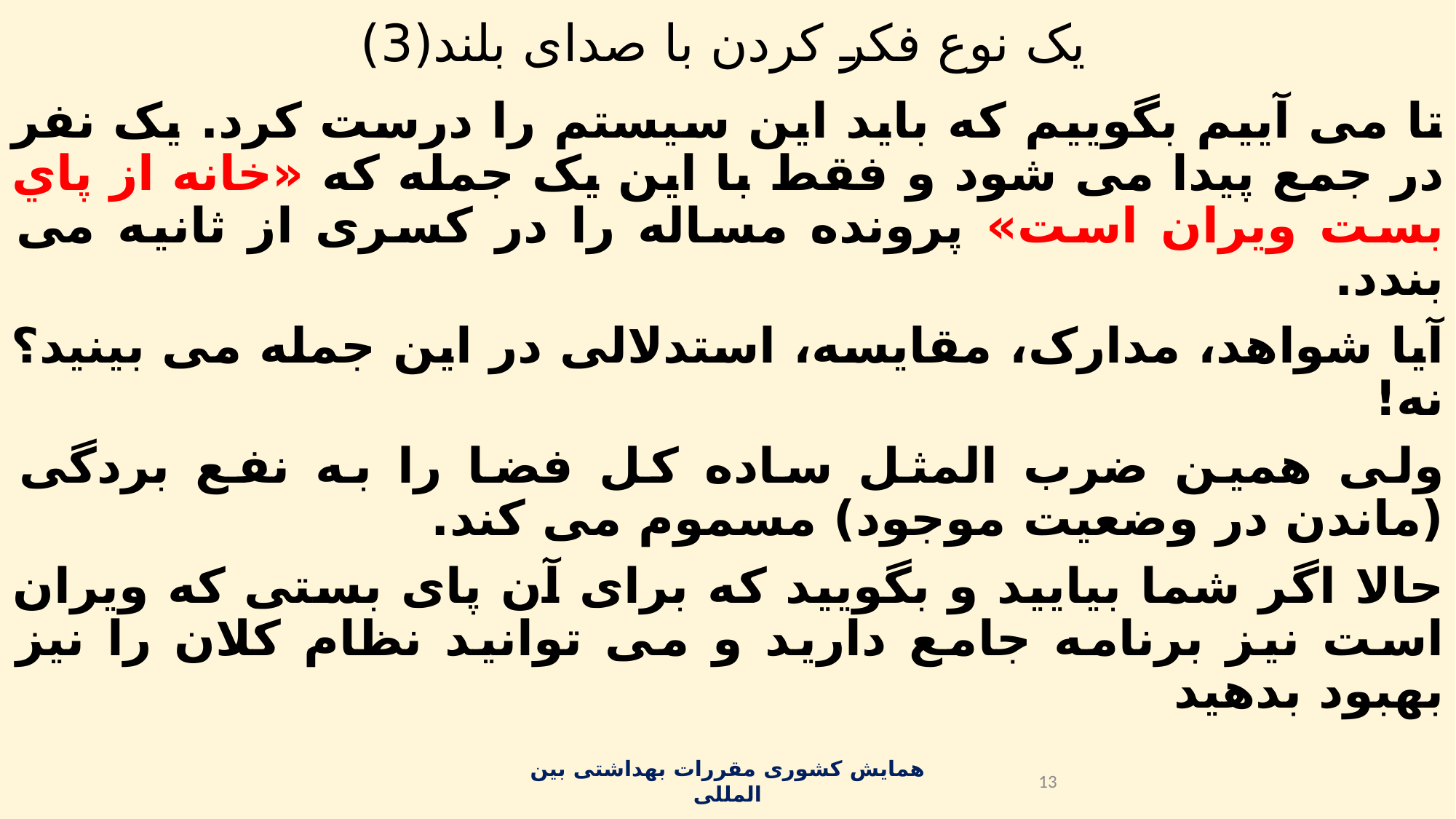

# یک نوع فکر کردن با صدای بلند(3)
تا می آییم بگوییم که باید این سیستم را درست کرد. یک نفر در جمع پیدا می شود و فقط با این یک جمله که «خانه از پاي بست ویران است» پرونده مساله را در کسری از ثانیه می بندد.
آیا شواهد، مدارک، مقایسه، استدلالی در این جمله می بینید؟ نه!
ولی همین ضرب المثل ساده کل فضا را به نفع بردگی (ماندن در وضعیت موجود) مسموم می کند.
حالا اگر شما بیایید و بگویید که برای آن پای بستی که ویران است نیز برنامه جامع دارید و می توانید نظام کلان را نیز بهبود بدهید
همایش کشوری مقررات بهداشتی بین المللی
13